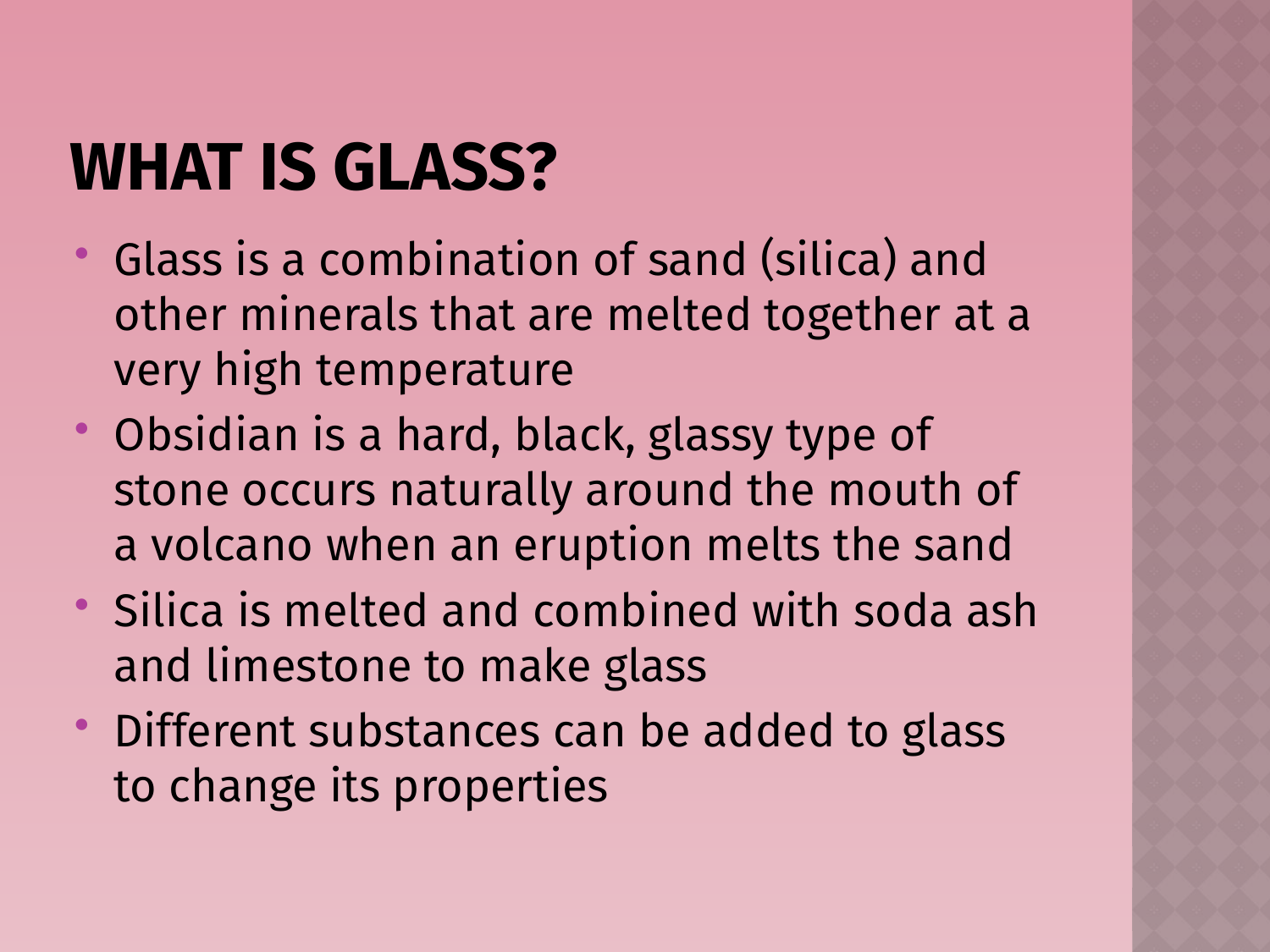

# What is glass?
Glass is a combination of sand (silica) and other minerals that are melted together at a very high temperature
Obsidian is a hard, black, glassy type of stone occurs naturally around the mouth of a volcano when an eruption melts the sand
Silica is melted and combined with soda ash and limestone to make glass
Different substances can be added to glass to change its properties